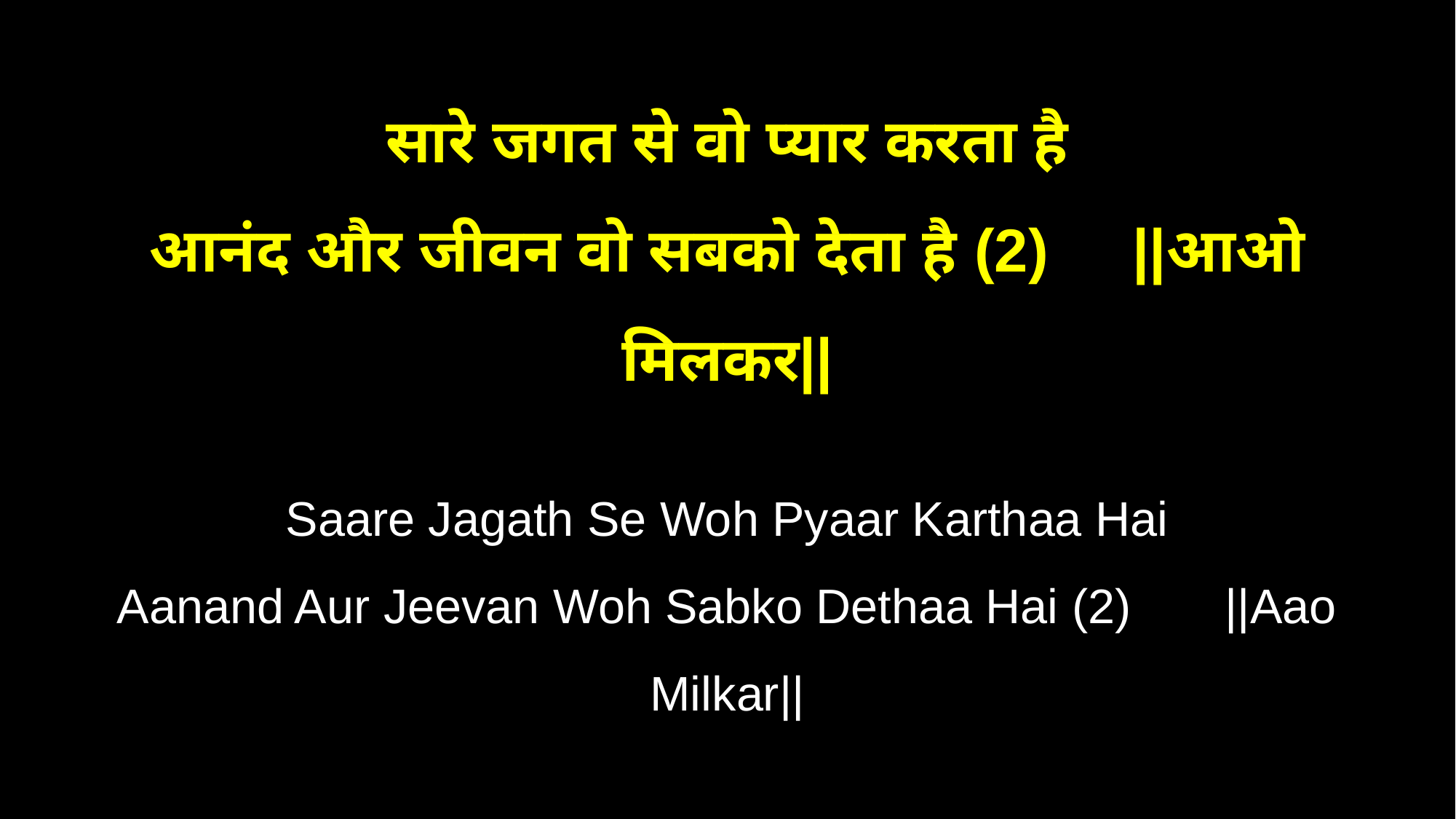

सारे जगत से वो प्यार करता है
आनंद और जीवन वो सबको देता है (2)     ||आओ मिलकर||
Saare Jagath Se Woh Pyaar Karthaa Hai
Aanand Aur Jeevan Woh Sabko Dethaa Hai (2)       ||Aao Milkar||